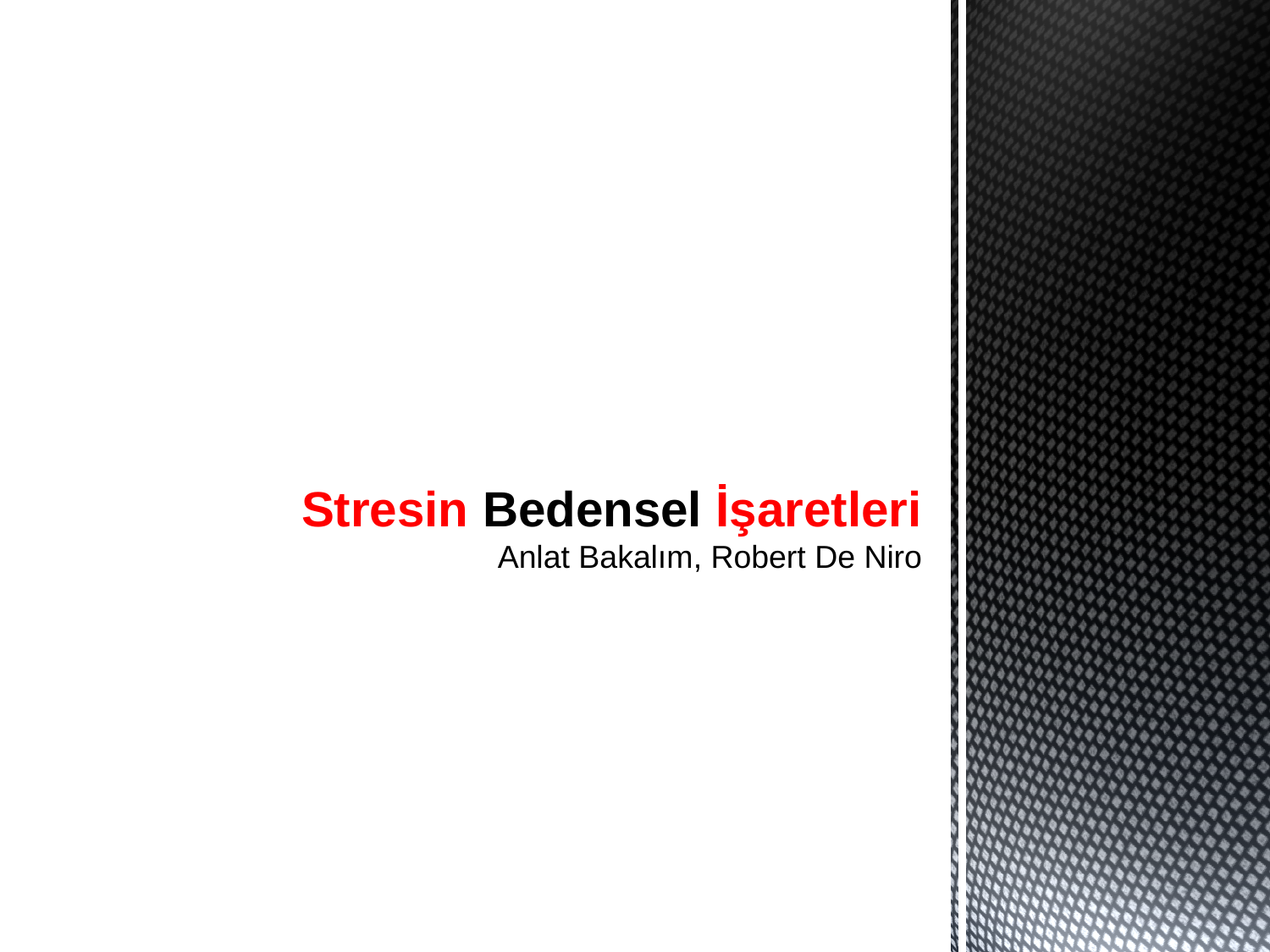

# Stresin Bedensel İşaretleri Anlat Bakalım, Robert De Niro